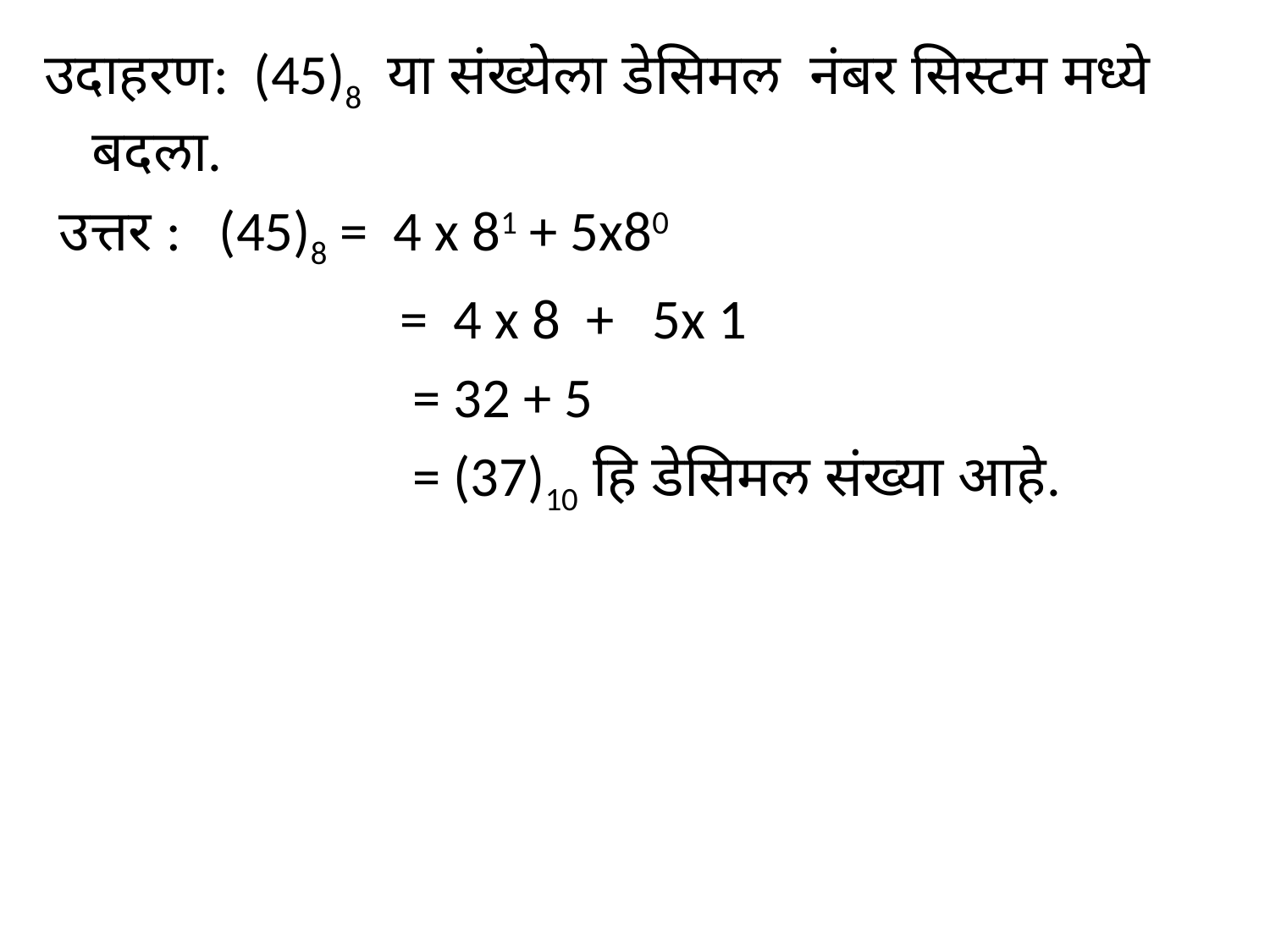

उदाहरण:  (45)8  या संख्येला डेसिमल  नंबर सिस्टम मध्ये बदला.
 उत्तर :   (45)8 =  4 x 81 + 5x80
                            =  4 x 8  +   5x 1
                             = 32 + 5
                             = (37)10  हि डेसिमल संख्या आहे.